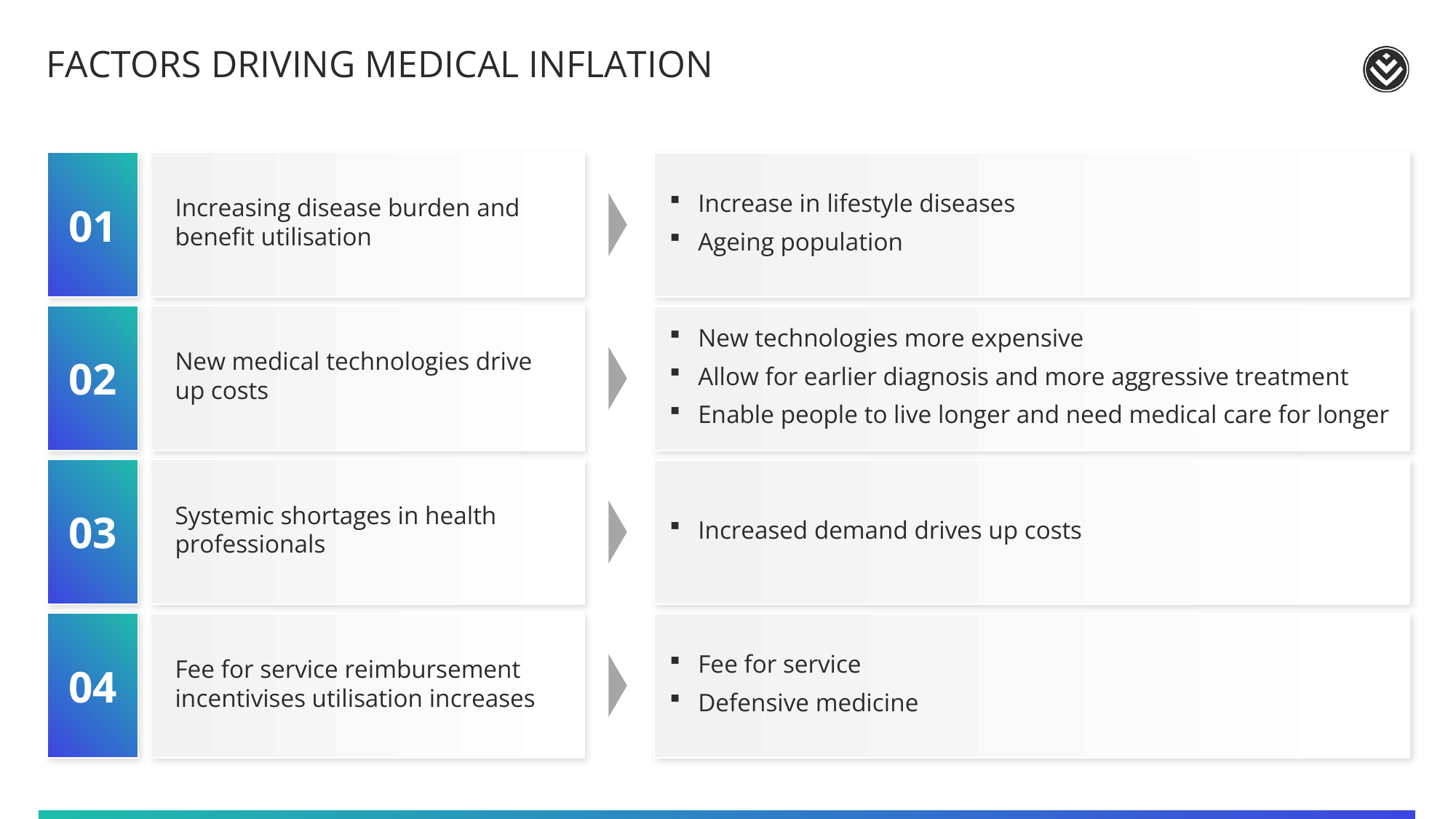

# Factors driving medical inflation
01
02
03
04

Increasing disease burden and benefit utilisation
Increase in lifestyle diseases
Ageing population

New technologies more expensive
Allow for earlier diagnosis and more aggressive treatment
Enable people to live longer and need medical care for longer
New medical technologies drive up costs

Systemic shortages in health professionals
Increased demand drives up costs

Fee for service reimbursement incentivises utilisation increases
Fee for service
Defensive medicine